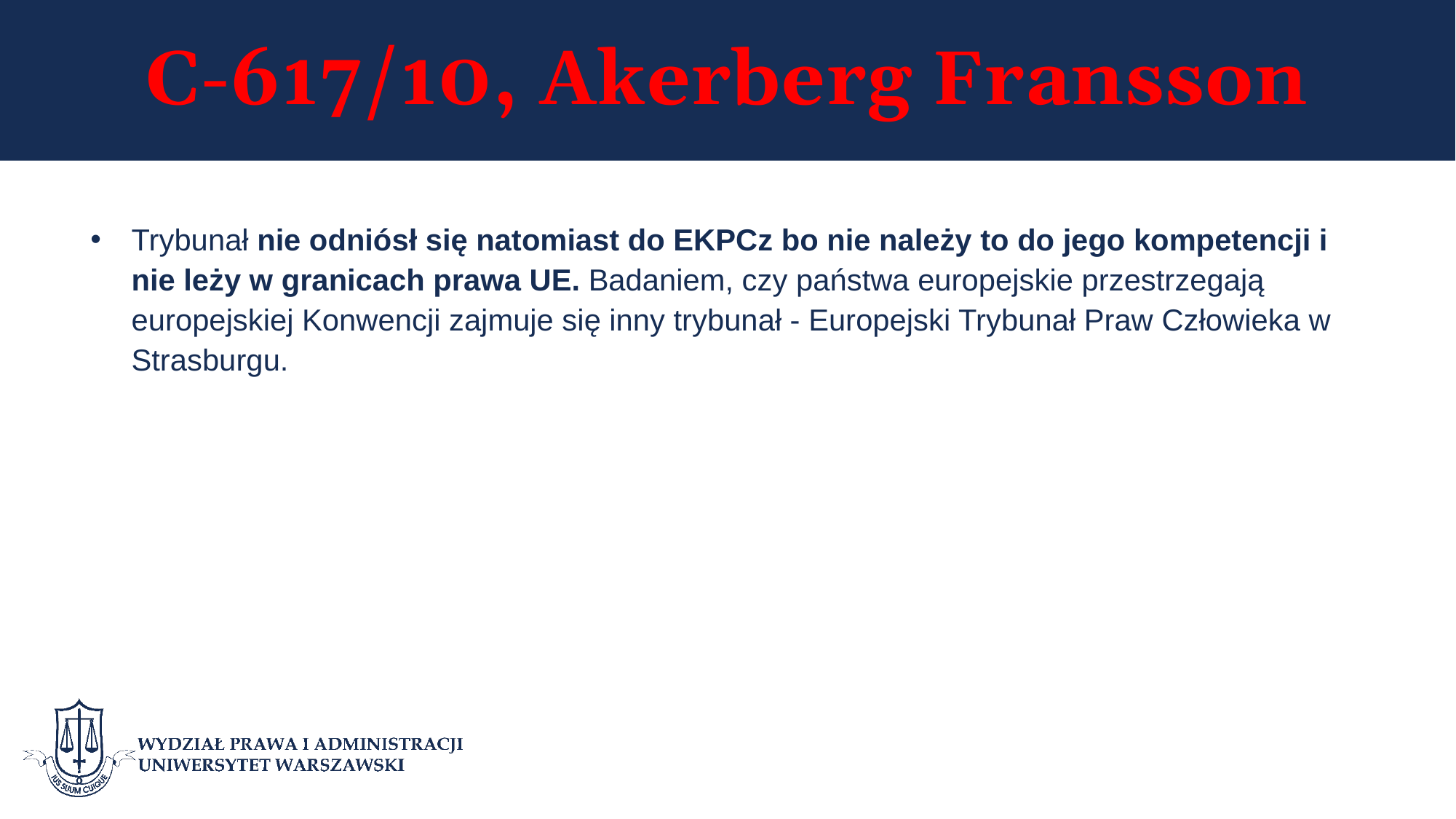

# C-617/10, Akerberg Fransson
Trybunał nie odniósł się natomiast do EKPCz bo nie należy to do jego kompetencji i nie leży w granicach prawa UE. Badaniem, czy państwa europejskie przestrzegają europejskiej Konwencji zajmuje się inny trybunał - Europejski Trybunał Praw Człowieka w Strasburgu.